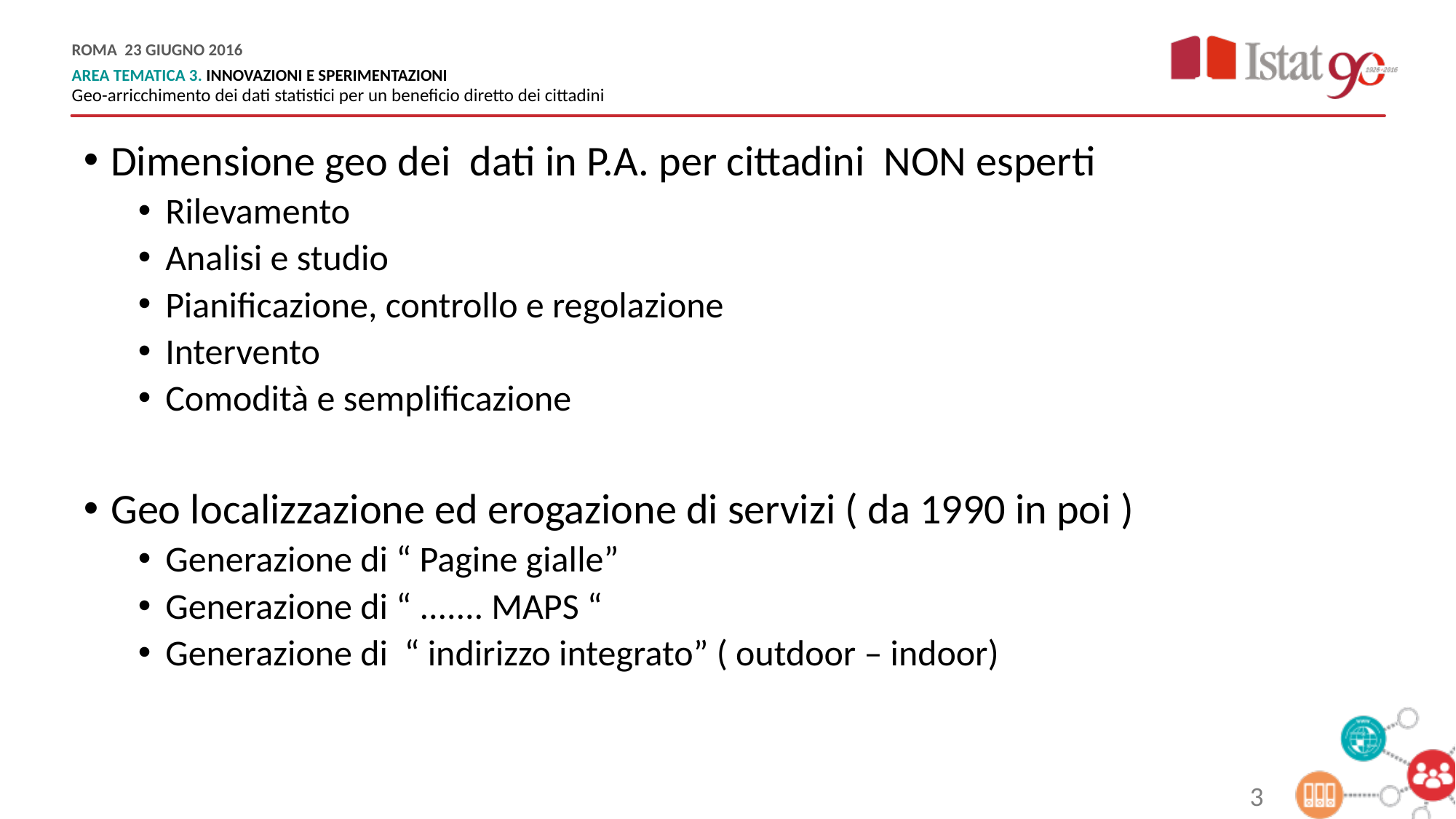

Dimensione geo dei  dati in P.A. per cittadini  NON esperti
Rilevamento
Analisi e studio
Pianificazione, controllo e regolazione
Intervento
Comodità e semplificazione

Geo localizzazione ed erogazione di servizi ( da 1990 in poi )
Generazione di “ Pagine gialle”
Generazione di “ ....... MAPS “
Generazione di  “ indirizzo integrato” ( outdoor – indoor)

3